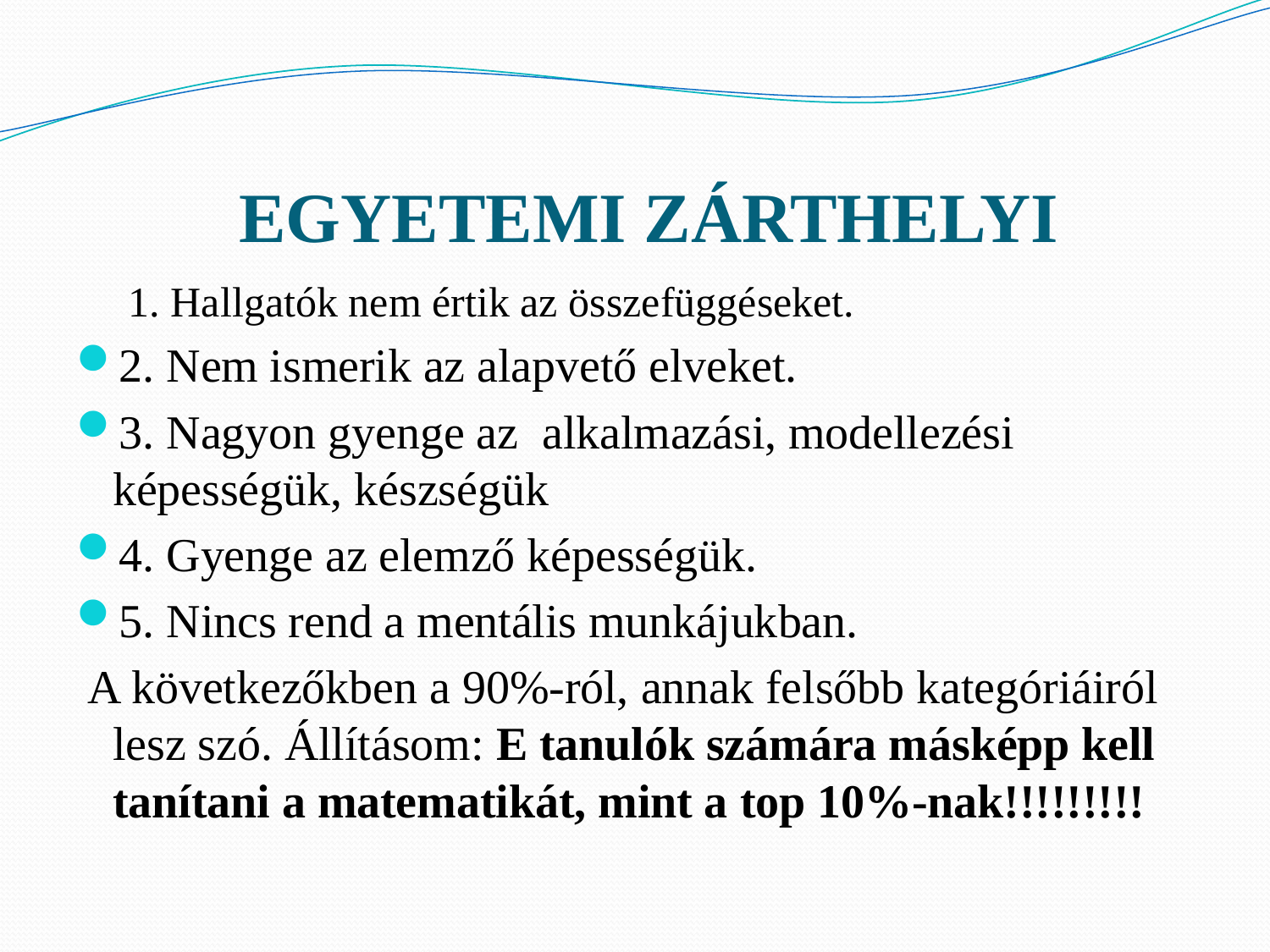

# EGYETEMI ZÁRTHELYI
1. Hallgatók nem értik az összefüggéseket.
2. Nem ismerik az alapvető elveket.
3. Nagyon gyenge az  alkalmazási, modellezési képességük, készségük
4. Gyenge az elemző képességük.
5. Nincs rend a mentális munkájukban.
 A következőkben a 90%-ról, annak felsőbb kategóriáiról lesz szó. Állításom: E tanulók számára másképp kell tanítani a matematikát, mint a top 10%-nak!!!!!!!!!